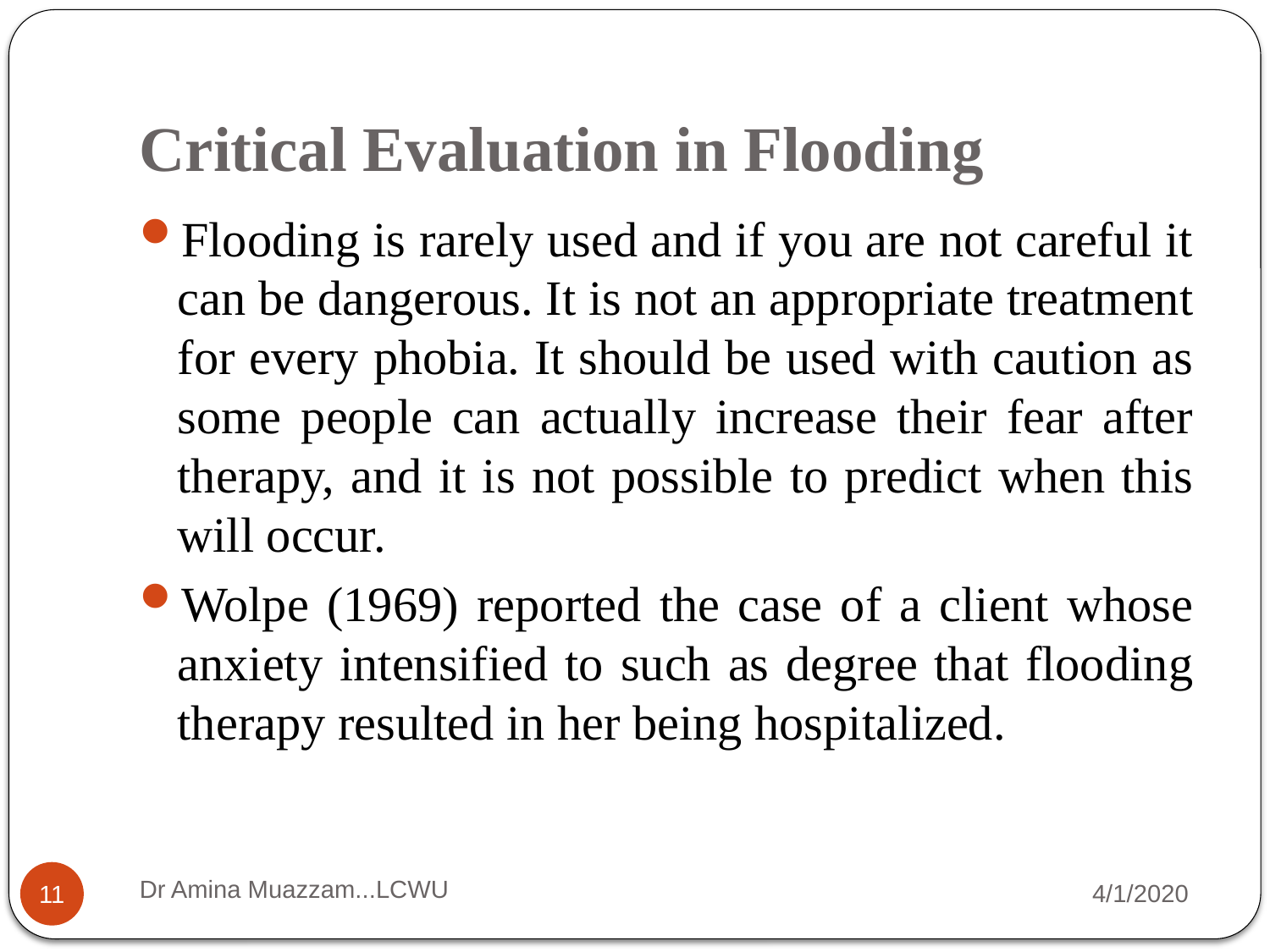

# Critical Evaluation in Flooding
Flooding is rarely used and if you are not careful it can be dangerous. It is not an appropriate treatment for every phobia. It should be used with caution as some people can actually increase their fear after therapy, and it is not possible to predict when this will occur.
Wolpe (1969) reported the case of a client whose anxiety intensified to such as degree that flooding therapy resulted in her being hospitalized.
Dr Amina Muazzam...LCWU
4/1/2020
11